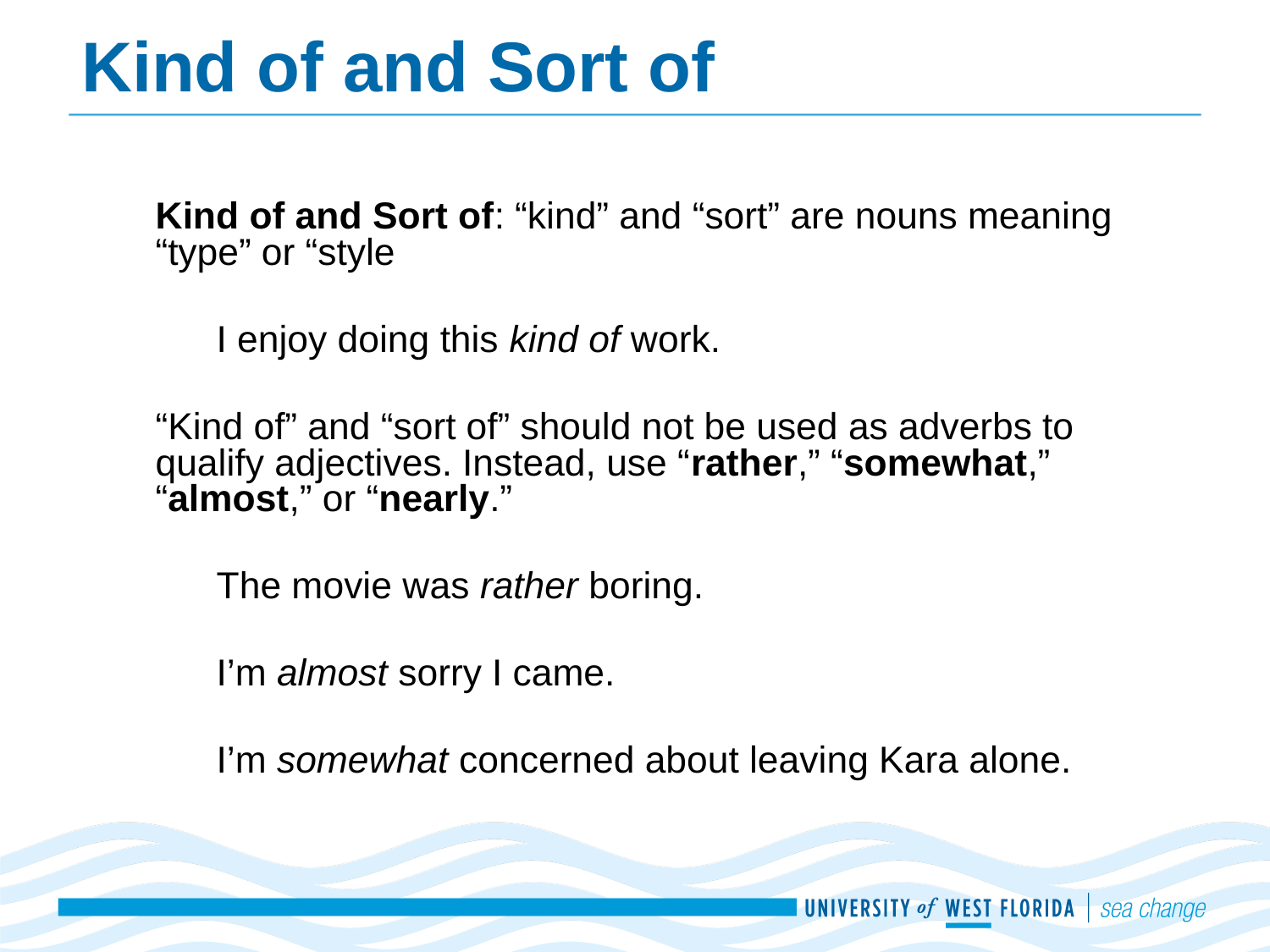

# Kind of and Sort of
Kind of and Sort of: “kind” and “sort” are nouns meaning “type” or “style

I enjoy doing this kind of work.

“Kind of” and “sort of” should not be used as adverbs to qualify adjectives. Instead, use “rather,” “somewhat,” “almost,” or “nearly.”

The movie was rather boring.

I’m almost sorry I came.

I’m somewhat concerned about leaving Kara alone.